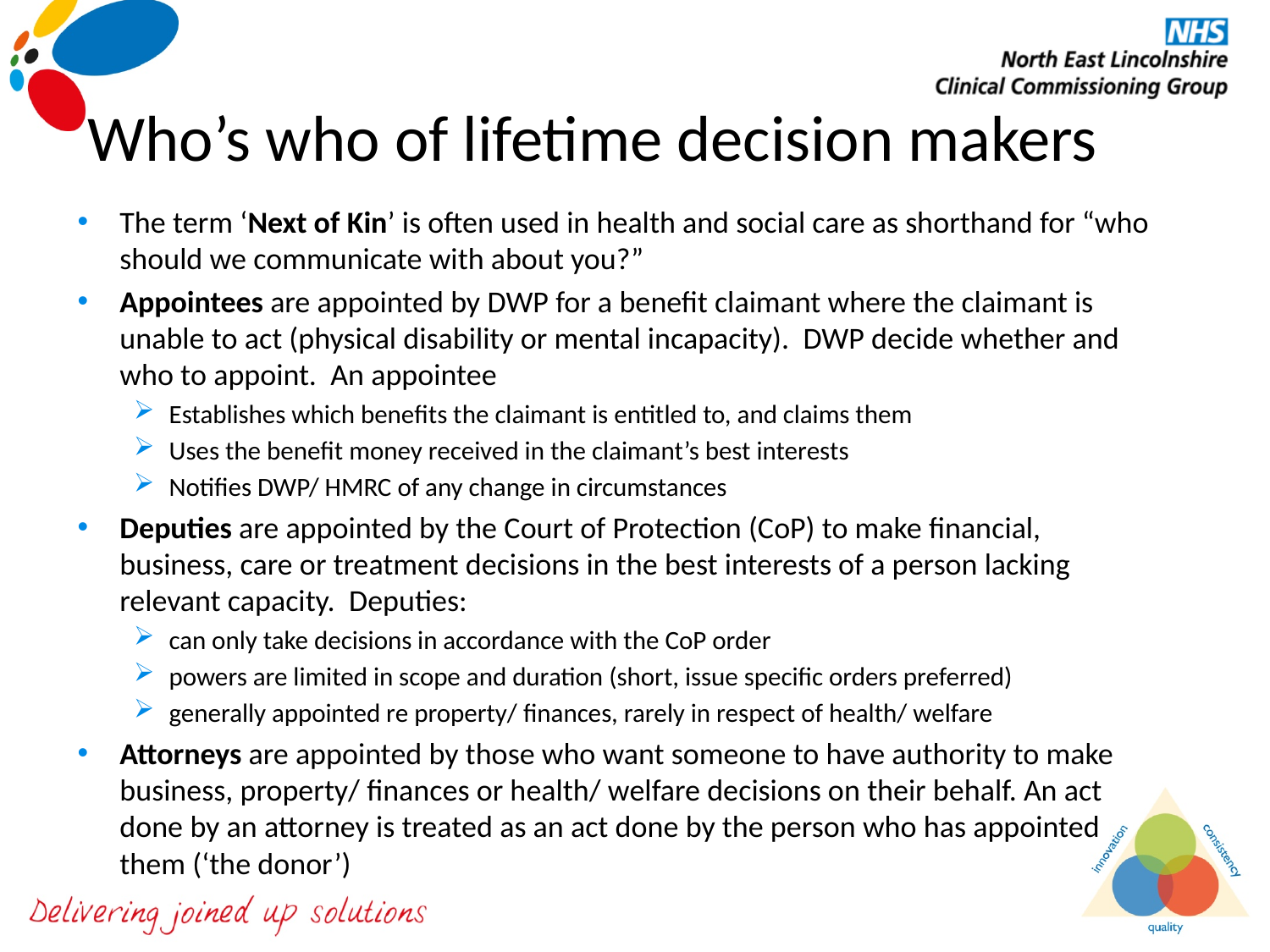

# Who’s who of lifetime decision makers
The term ‘Next of Kin’ is often used in health and social care as shorthand for “who should we communicate with about you?”
Appointees are appointed by DWP for a benefit claimant where the claimant is unable to act (physical disability or mental incapacity).  DWP decide whether and who to appoint.  An appointee
Establishes which benefits the claimant is entitled to, and claims them
Uses the benefit money received in the claimant’s best interests
Notifies DWP/ HMRC of any change in circumstances
Deputies are appointed by the Court of Protection (CoP) to make financial, business, care or treatment decisions in the best interests of a person lacking relevant capacity.  Deputies:
can only take decisions in accordance with the CoP order
powers are limited in scope and duration (short, issue specific orders preferred)
generally appointed re property/ finances, rarely in respect of health/ welfare
Attorneys are appointed by those who want someone to have authority to make business, property/ finances or health/ welfare decisions on their behalf. An act done by an attorney is treated as an act done by the person who has appointed them (‘the donor’)